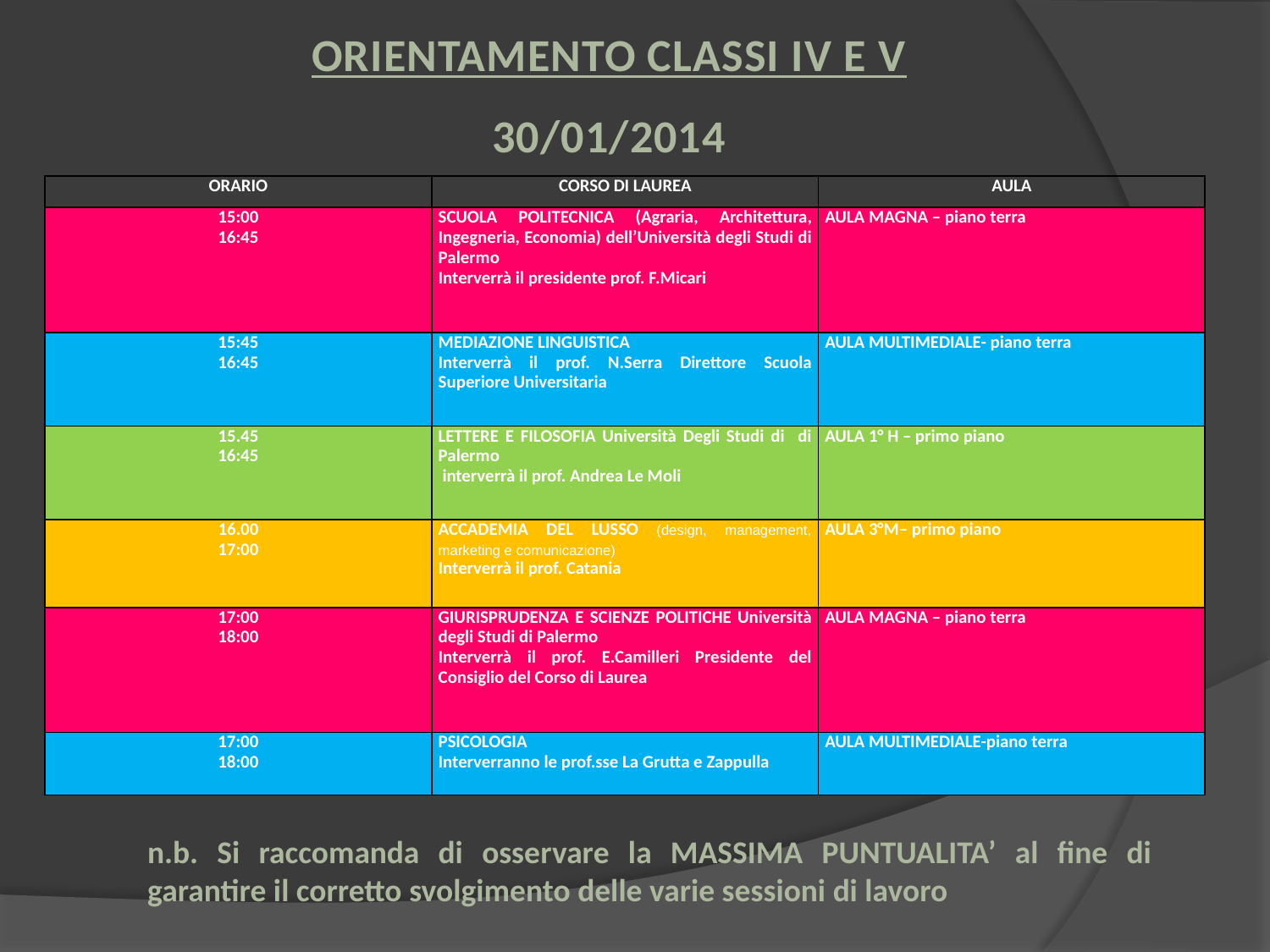

ORIENTAMENTO CLASSI IV E V
30/01/2014
| ORARIO | CORSO DI LAUREA | AULA |
| --- | --- | --- |
| 15:00 16:45 | SCUOLA POLITECNICA (Agraria, Architettura, Ingegneria, Economia) dell’Università degli Studi di Palermo Interverrà il presidente prof. F.Micari | AULA MAGNA – piano terra |
| 15:45 16:45 | MEDIAZIONE LINGUISTICA Interverrà il prof. N.Serra Direttore Scuola Superiore Universitaria | AULA MULTIMEDIALE- piano terra |
| 15.45 16:45 | LETTERE E FILOSOFIA Università Degli Studi di di Palermo  interverrà il prof. Andrea Le Moli | AULA 1° H – primo piano |
| 16.00 17:00 | ACCADEMIA DEL LUSSO (design, management, marketing e comunicazione) Interverrà il prof. Catania | AULA 3°M– primo piano |
| 17:00 18:00 | GIURISPRUDENZA E SCIENZE POLITICHE Università degli Studi di Palermo Interverrà il prof. E.Camilleri Presidente del Consiglio del Corso di Laurea | AULA MAGNA – piano terra |
| 17:00 18:00 | PSICOLOGIA Interverranno le prof.sse La Grutta e Zappulla | AULA MULTIMEDIALE-piano terra |
n.b. Si raccomanda di osservare la MASSIMA PUNTUALITA’ al fine di garantire il corretto svolgimento delle varie sessioni di lavoro